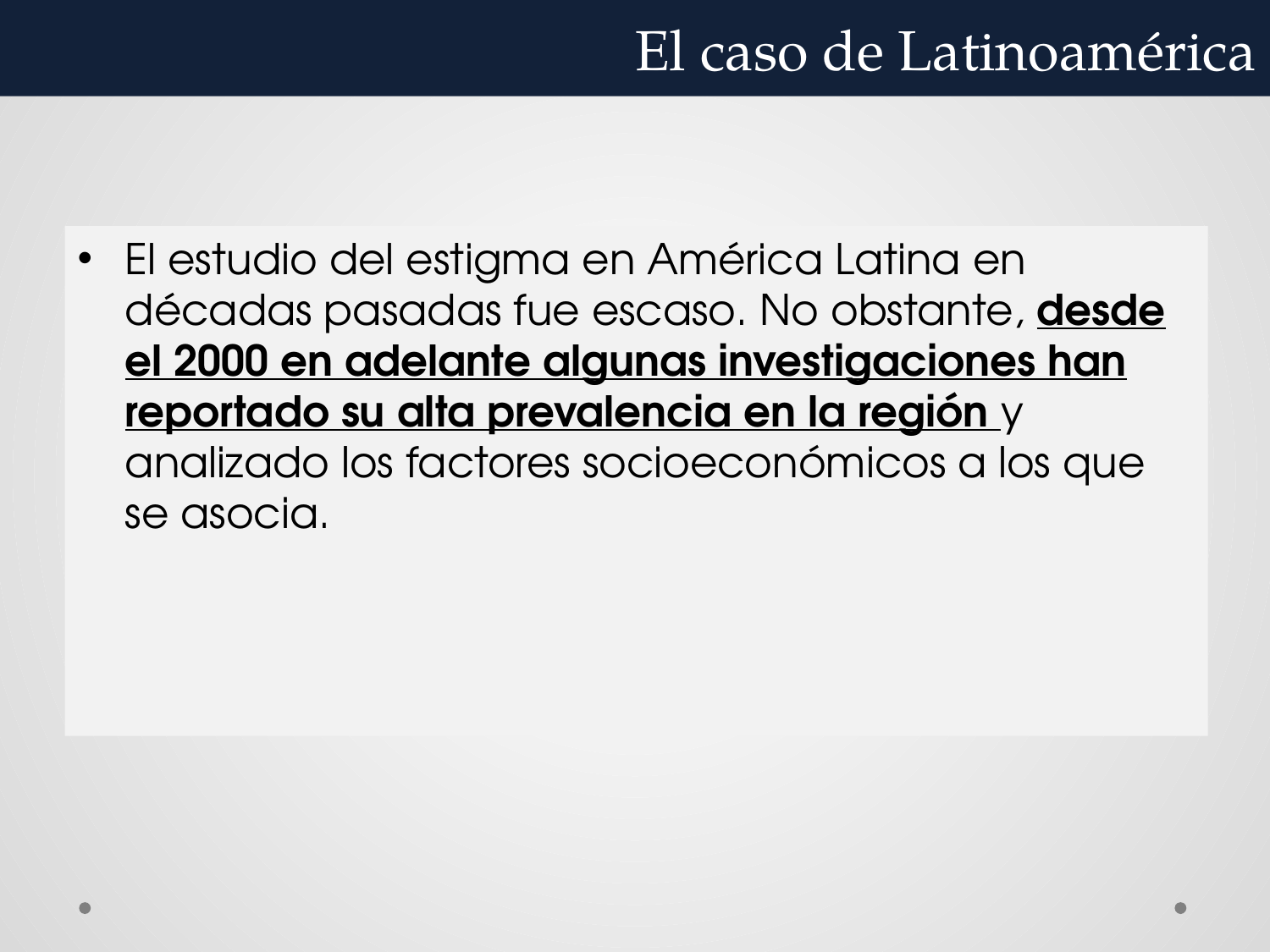

El caso de Latinoamérica
El estudio del estigma en América Latina en décadas pasadas fue escaso. No obstante, desde el 2000 en adelante algunas investigaciones han reportado su alta prevalencia en la región y analizado los factores socioeconómicos a los que se asocia.